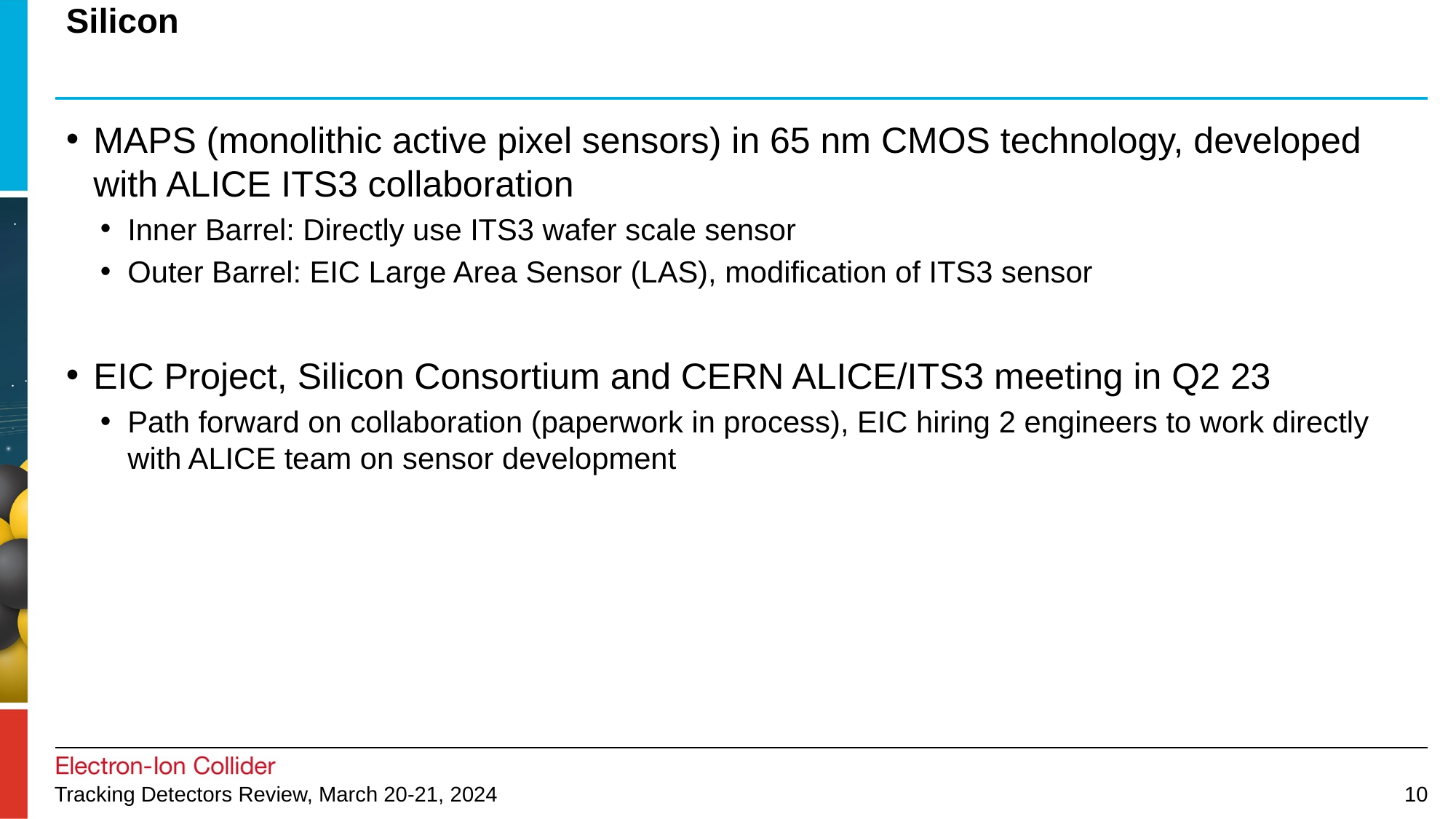

# Silicon
MAPS (monolithic active pixel sensors) in 65 nm CMOS technology, developed with ALICE ITS3 collaboration
Inner Barrel: Directly use ITS3 wafer scale sensor
Outer Barrel: EIC Large Area Sensor (LAS), modification of ITS3 sensor

EIC Project, Silicon Consortium and CERN ALICE/ITS3 meeting in Q2 23
Path forward on collaboration (paperwork in process), EIC hiring 2 engineers to work directly with ALICE team on sensor development